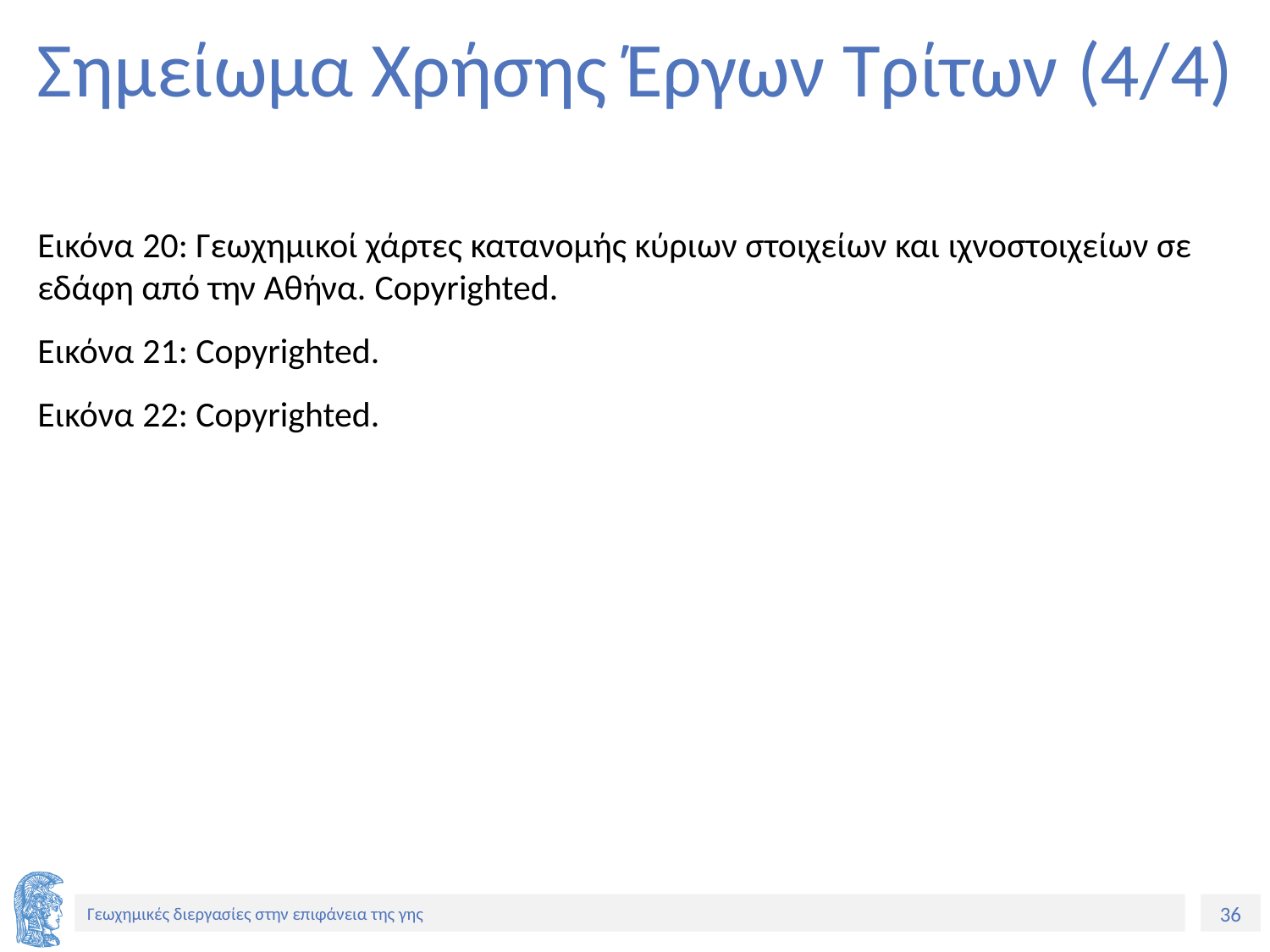

# Σημείωμα Χρήσης Έργων Τρίτων (4/4)
Εικόνα 20: Γεωχημικοί χάρτες κατανομής κύριων στοιχείων και ιχνοστοιχείων σε εδάφη από την Αθήνα. Copyrighted.
Εικόνα 21: Copyrighted.
Εικόνα 22: Copyrighted.